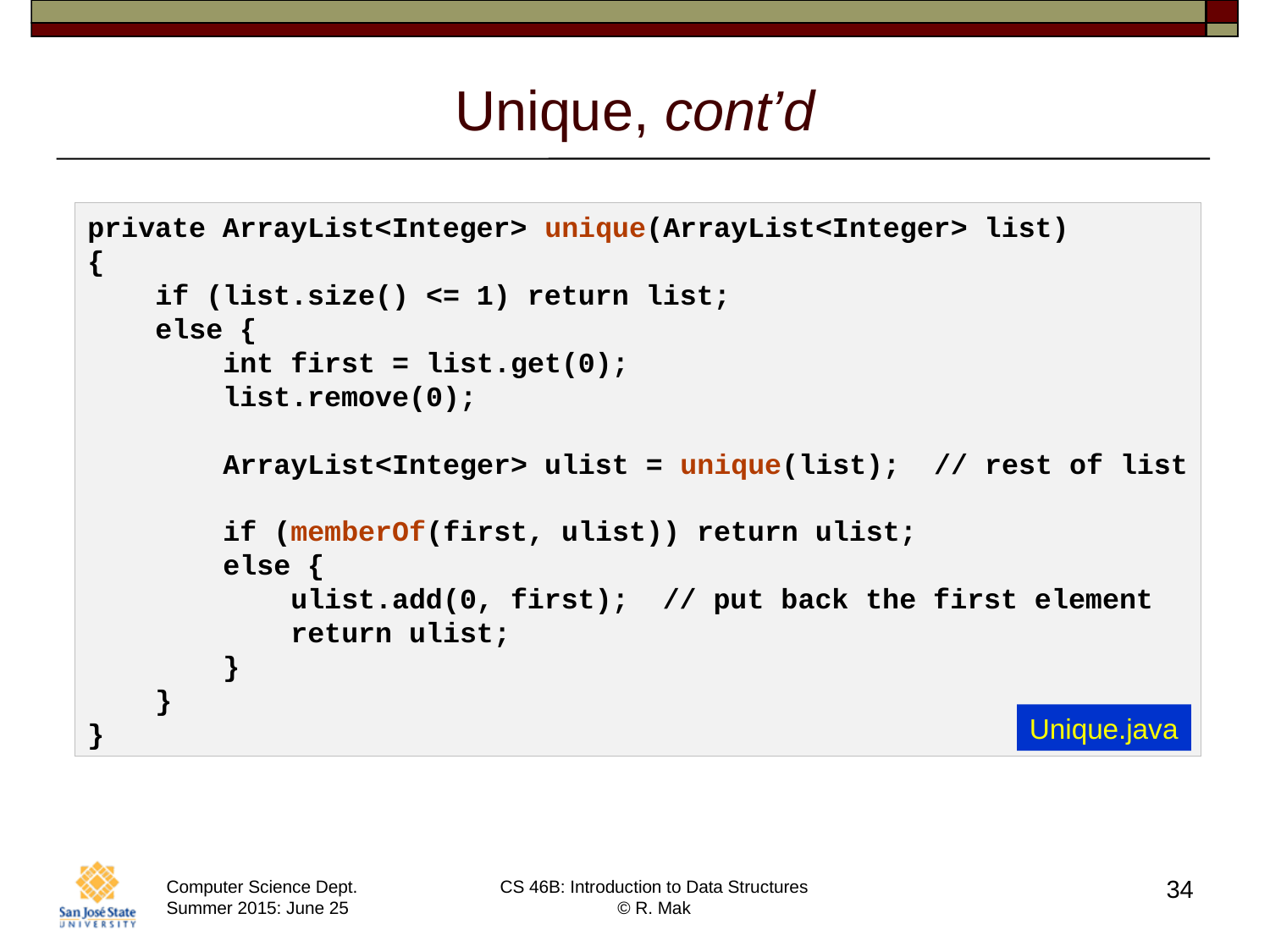

# Unique, cont’d
private ArrayList<Integer> unique(ArrayList<Integer> list)
{
    if (list.size() <= 1) return list;
    else {
        int first = list.get(0);
        list.remove(0);

        ArrayList<Integer> ulist = unique(list);  // rest of list

        if (memberOf(first, ulist)) return ulist;
        else {
            ulist.add(0, first);  // put back the first element
            return ulist;
        }
    }
}
Unique.java
34